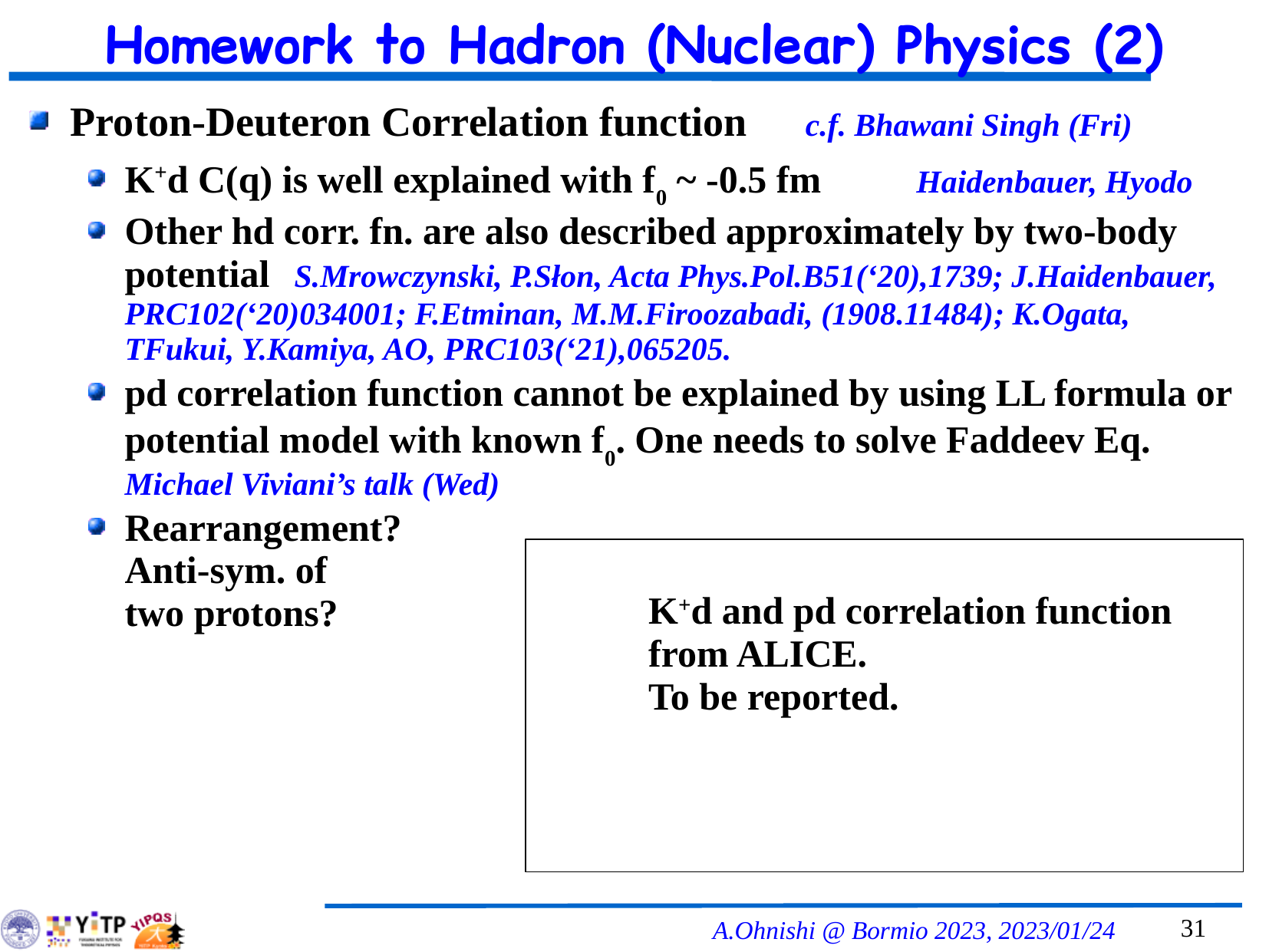

Homework to Hadron (Nuclear) Physics (2)
Proton-Deuteron Correlation function		c.f. Bhawani Singh (Fri)
K+d C(q) is well explained with f0 ~ -0.5 fm		Haidenbauer, Hyodo
Other hd corr. fn. are also described approximately by two-body potential	S.Mrowczynski, P.Słon, Acta Phys.Pol.B51(‘20),1739; J.Haidenbauer, PRC102(‘20)034001; F.Etminan, M.M.Firoozabadi, (1908.11484); K.Ogata, TFukui, Y.Kamiya, AO, PRC103(‘21),065205.
pd correlation function cannot be explained by using LL formula or potential model with known f0. One needs to solve Faddeev Eq.
Michael Viviani’s talk (Wed)
Rearrangement?
Anti-sym. of
two protons?

K+d and pd correlation function
from ALICE.
To be reported.